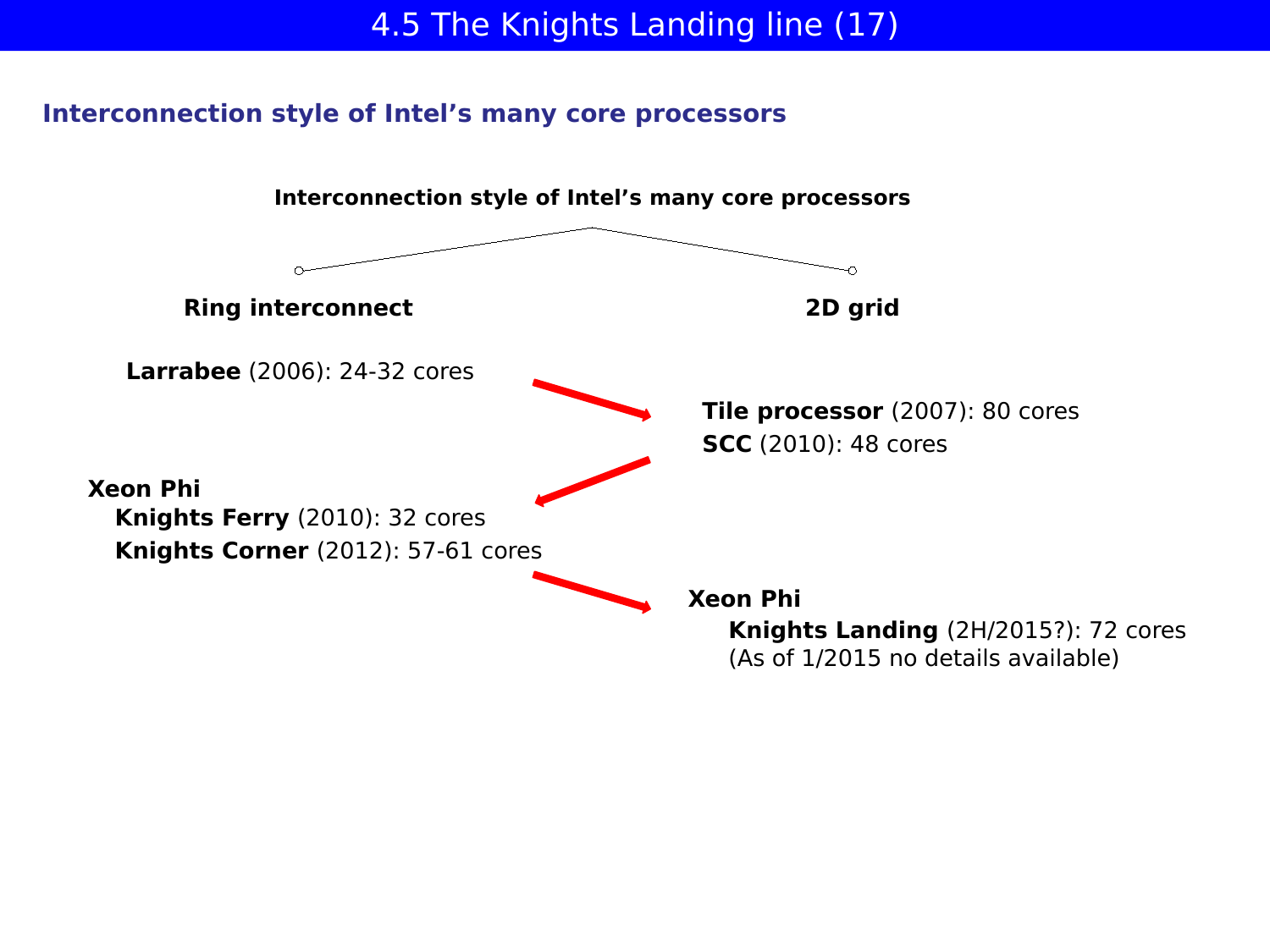

4.5 The Knights Landing line (17)
Interconnection style of Intel’s many core processors

Interconnection style of Intel’s many core processors

Ring interconnect
2D grid
Larrabee (2006): 24-32 cores
Tile processor (2007): 80 cores
SCC (2010): 48 cores

Xeon Phi

Knights Ferry (2010): 32 cores
Knights Corner (2012): 57-61 cores
Xeon Phi

Knights Landing (2H/2015?): 72 cores
(As of 1/2015 no details available)